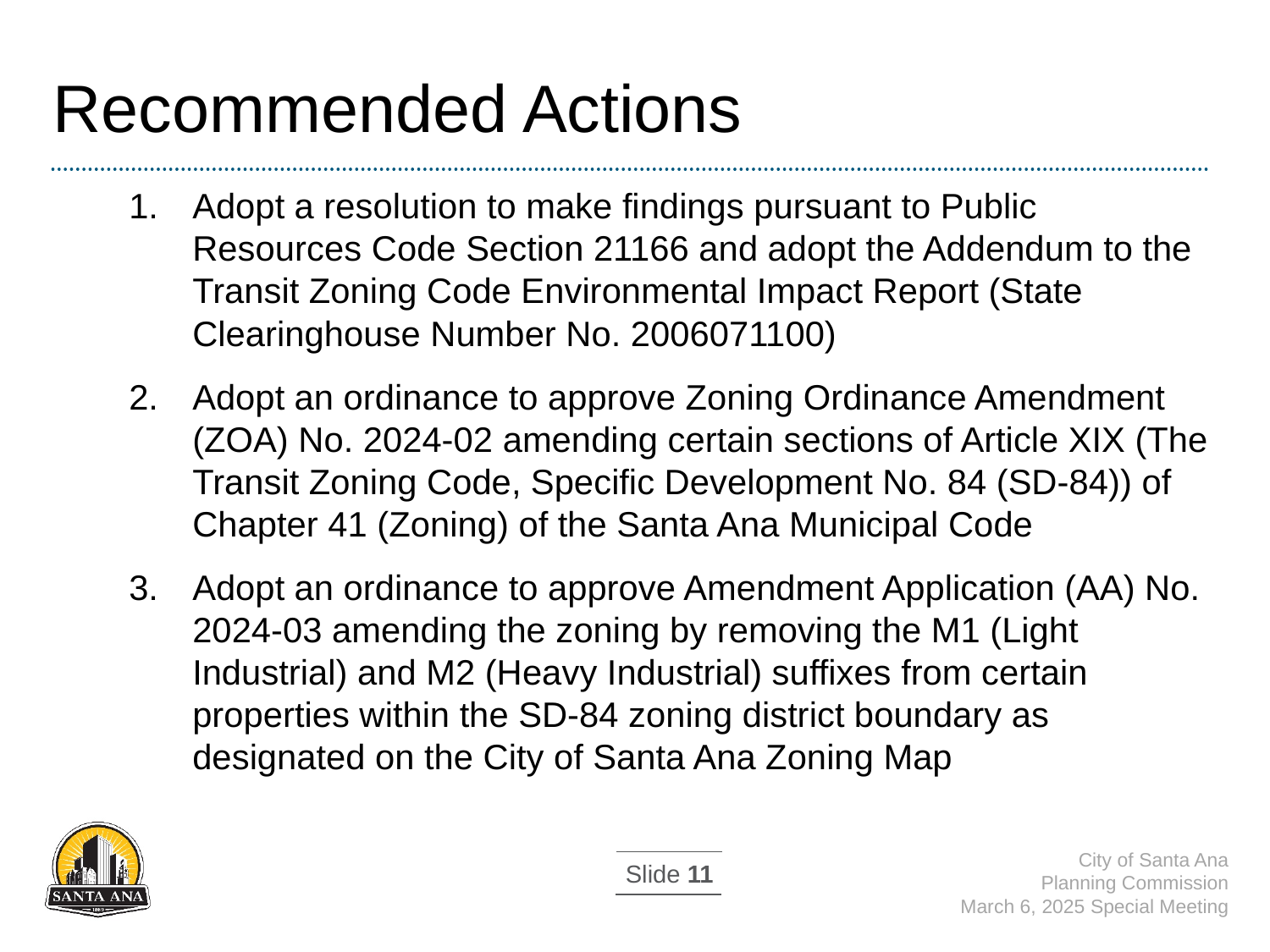

# Recommended Actions
Adopt a resolution to make findings pursuant to Public Resources Code Section 21166 and adopt the Addendum to the Transit Zoning Code Environmental Impact Report (State Clearinghouse Number No. 2006071100)
Adopt an ordinance to approve Zoning Ordinance Amendment (ZOA) No. 2024-02 amending certain sections of Article XIX (The Transit Zoning Code, Specific Development No. 84 (SD-84)) of Chapter 41 (Zoning) of the Santa Ana Municipal Code
Adopt an ordinance to approve Amendment Application (AA) No. 2024-03 amending the zoning by removing the M1 (Light Industrial) and M2 (Heavy Industrial) suffixes from certain properties within the SD-84 zoning district boundary as designated on the City of Santa Ana Zoning Map